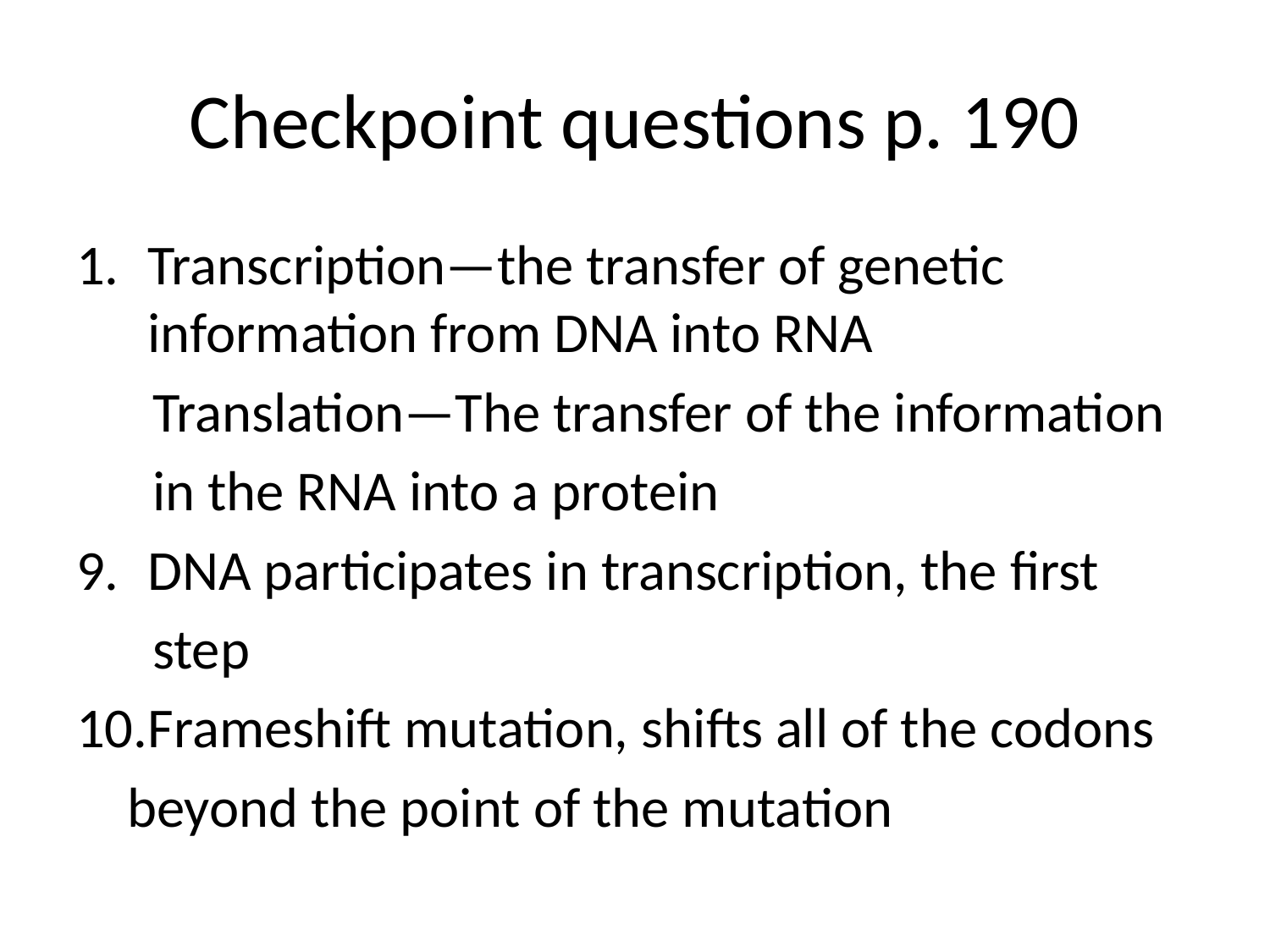

# Checkpoint questions p. 190
Transcription—the transfer of genetic information from DNA into RNA
      Translation—The transfer of the information
      in the RNA into a protein
DNA participates in transcription, the first
      step
Frameshift mutation, shifts all of the codons
    beyond the point of the mutation